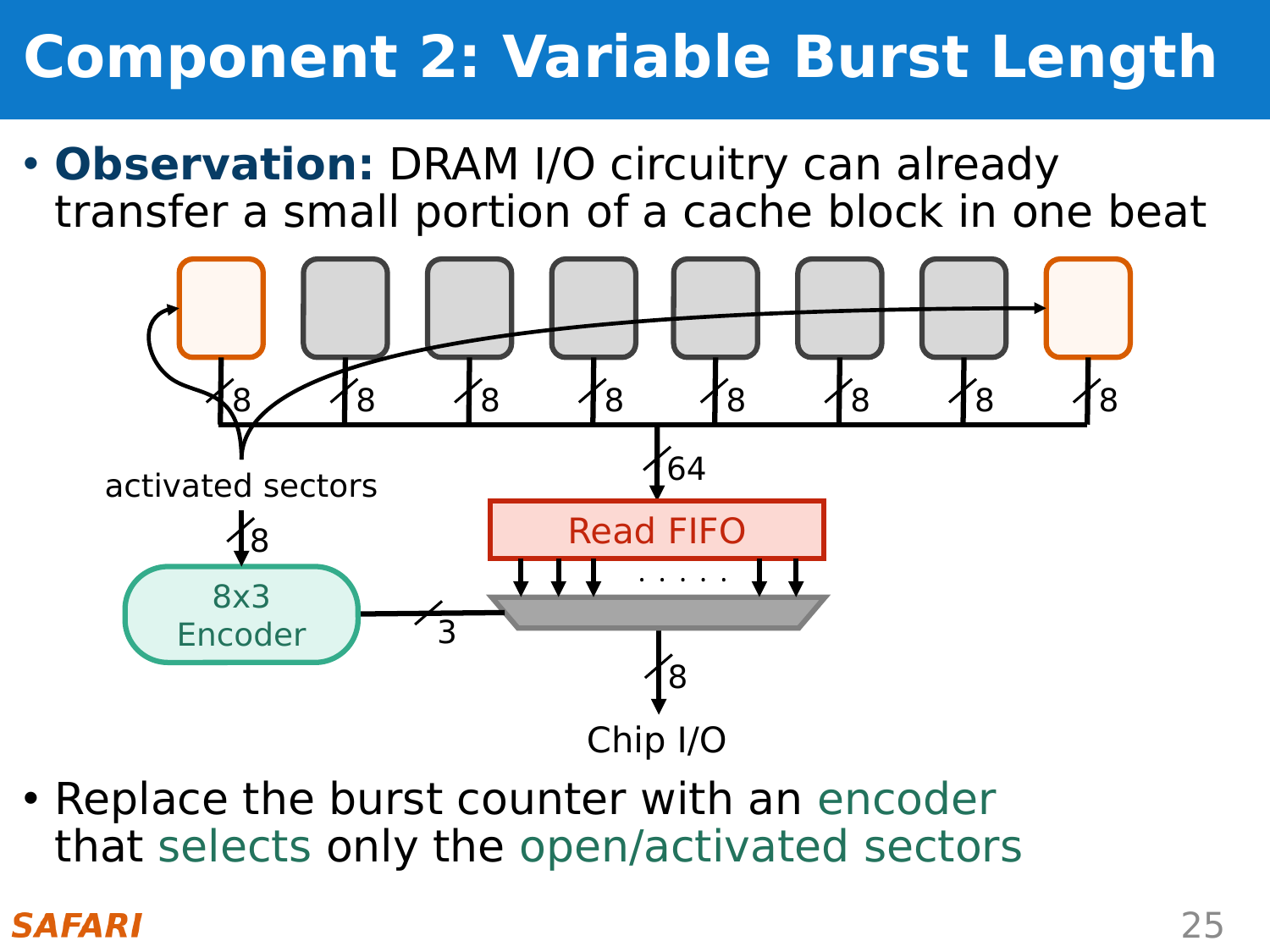

# Component 2: Variable Burst Length
Observation: DRAM I/O circuitry can already transfer a small portion of a cache block in one beat

Replace the burst counter with an encoder
that selects only the open/activated sectors

8
8
8
8
8
8
8
8
64
activated sectors
Read FIFO
8
.  .  .  .  .
8x3
Encoder

3
8
Chip I/O